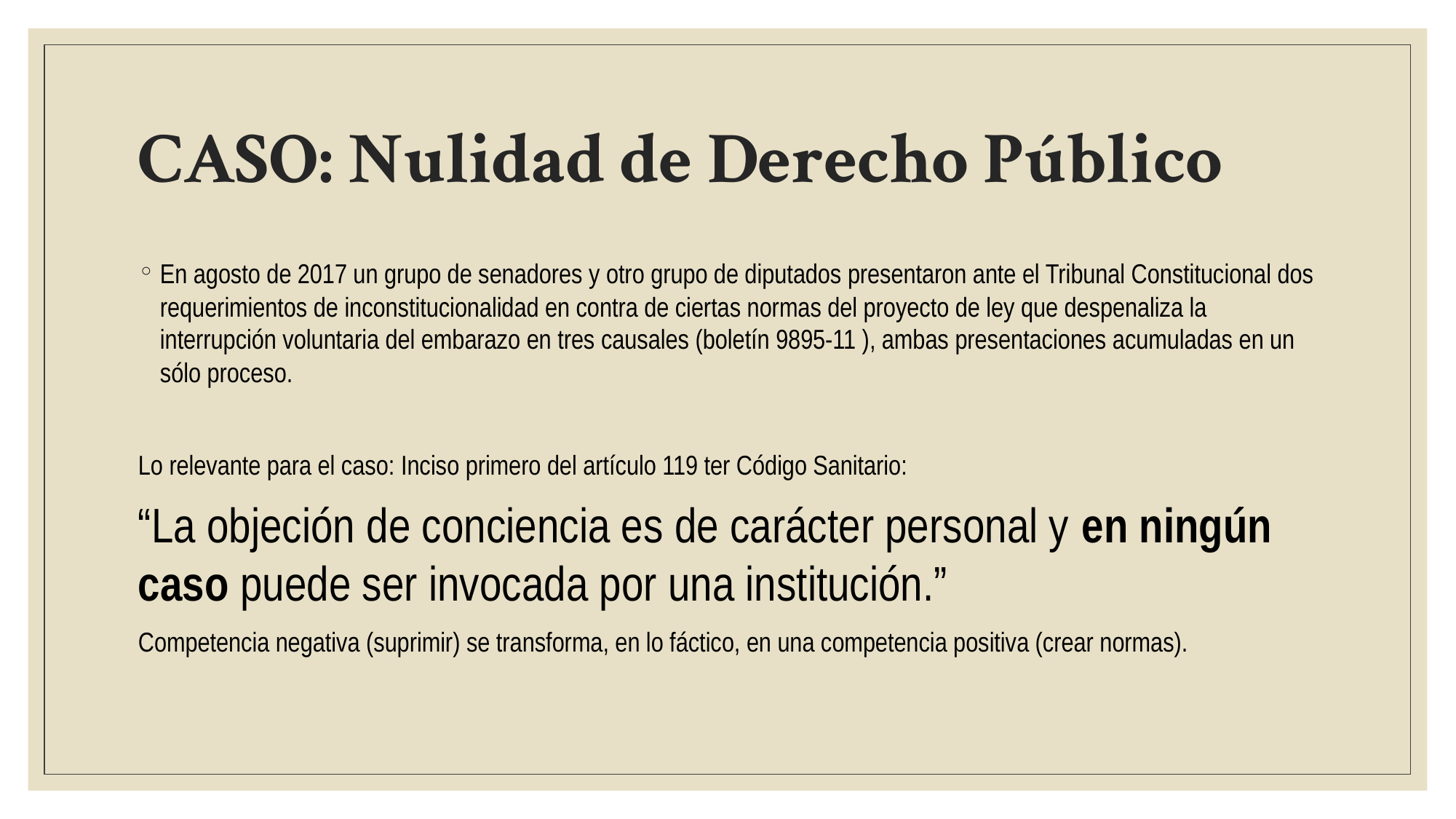

# CASO: Nulidad de Derecho Público
En agosto de 2017 un grupo de senadores y otro grupo de diputados presentaron ante el Tribunal Constitucional dos requerimientos de inconstitucionalidad en contra de ciertas normas del proyecto de ley que despenaliza la interrupción voluntaria del embarazo en tres causales (boletín 9895-11 ), ambas presentaciones acumuladas en un sólo proceso.

Lo relevante para el caso: Inciso primero del artículo 119 ter Código Sanitario:
“La objeción de conciencia es de carácter personal y en ningún caso puede ser invocada por una institución.”
Competencia negativa (suprimir) se transforma, en lo fáctico, en una competencia positiva (crear normas).